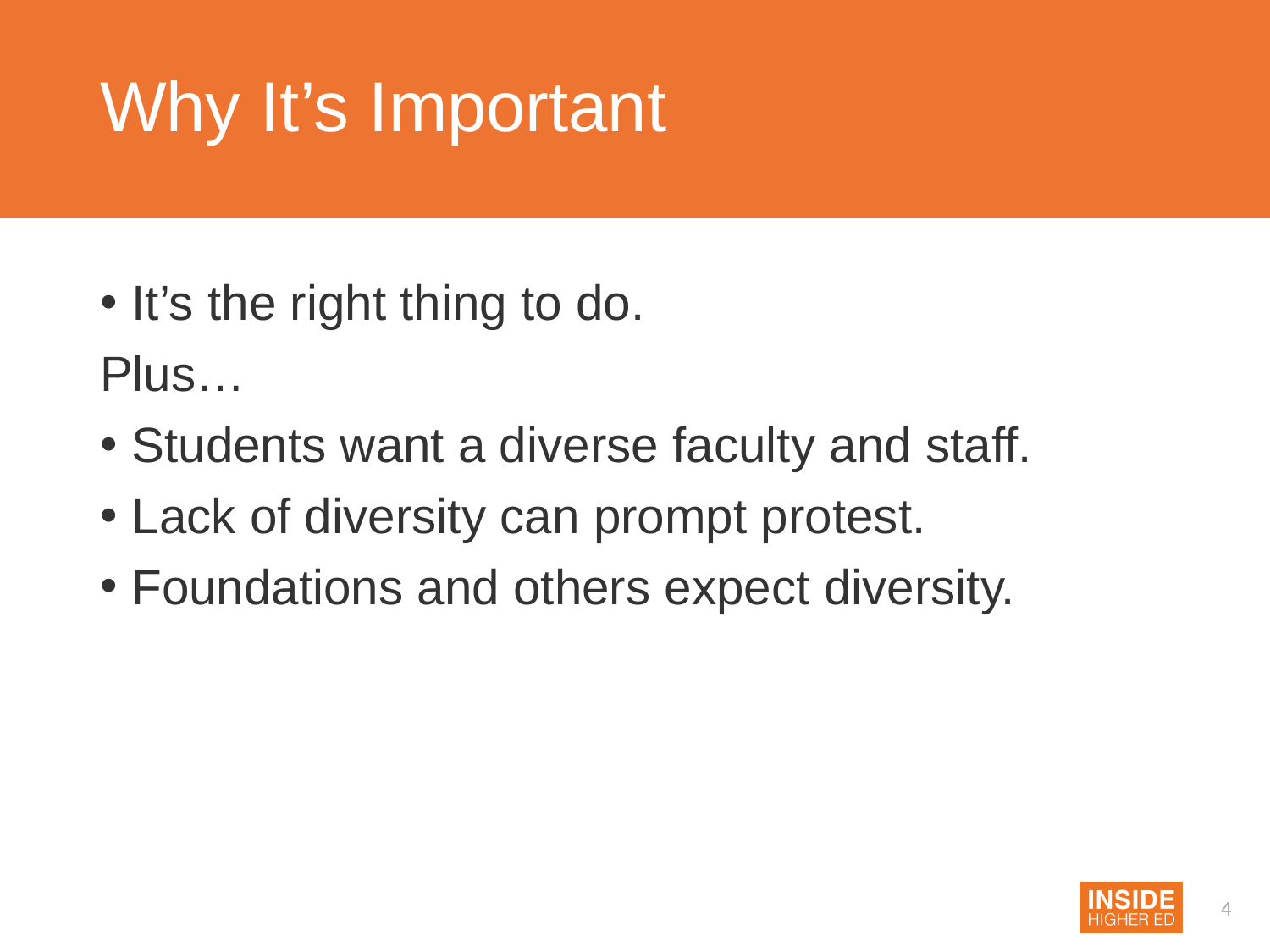

# Why It’s Important
It’s the right thing to do.
Plus…
Students want a diverse faculty and staff.
Lack of diversity can prompt protest.
Foundations and others expect diversity.